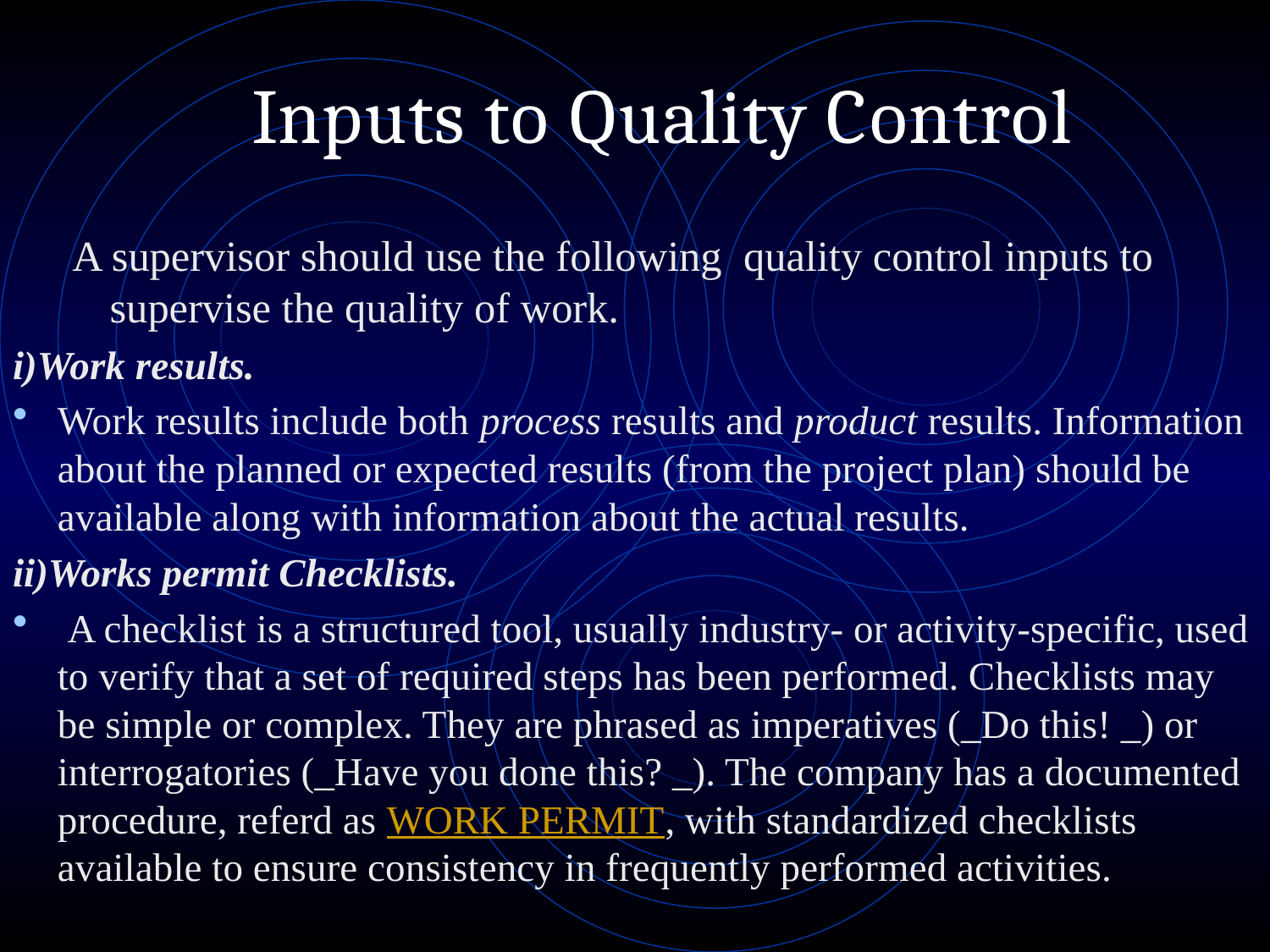

# Inputs to Quality Control
A supervisor should use the following  quality control inputs to supervise the quality of work.
i)Work results.
Work results include both process results and product results. Information about the planned or expected results (from the project plan) should be available along with information about the actual results.
ii)Works permit Checklists.
 A checklist is a structured tool, usually industry- or activity-specific, used to verify that a set of required steps has been performed. Checklists may be simple or complex. They are phrased as imperatives (_Do this! _) or interrogatories (_Have you done this? _). The company has a documented procedure, referd as WORK PERMIT, with standardized checklists available to ensure consistency in frequently performed activities.